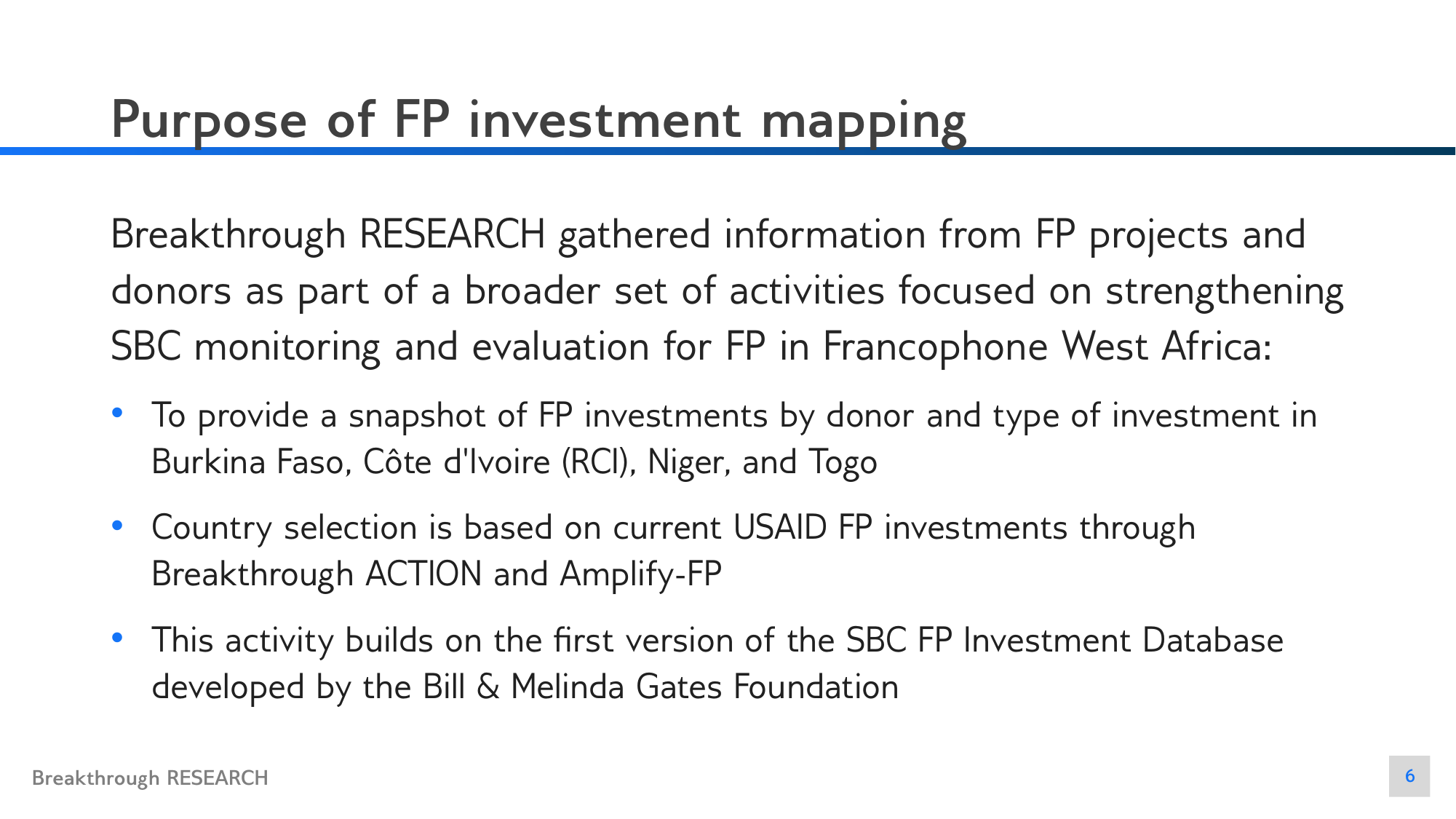

Purpose of FP investment mapping
Breakthrough RESEARCH gathered information from FP projects and donors as part of a broader set of activities focused on strengthening SBC monitoring and evaluation for FP in Francophone West Africa:
To provide a snapshot of FP investments by donor and type of investment in Burkina Faso, Côte d'Ivoire (RCI), Niger, and Togo
Country selection is based on current USAID FP investments through Breakthrough ACTION and Amplify-FP
This activity builds on the first version of the SBC FP Investment Database developed by the Bill & Melinda Gates Foundation